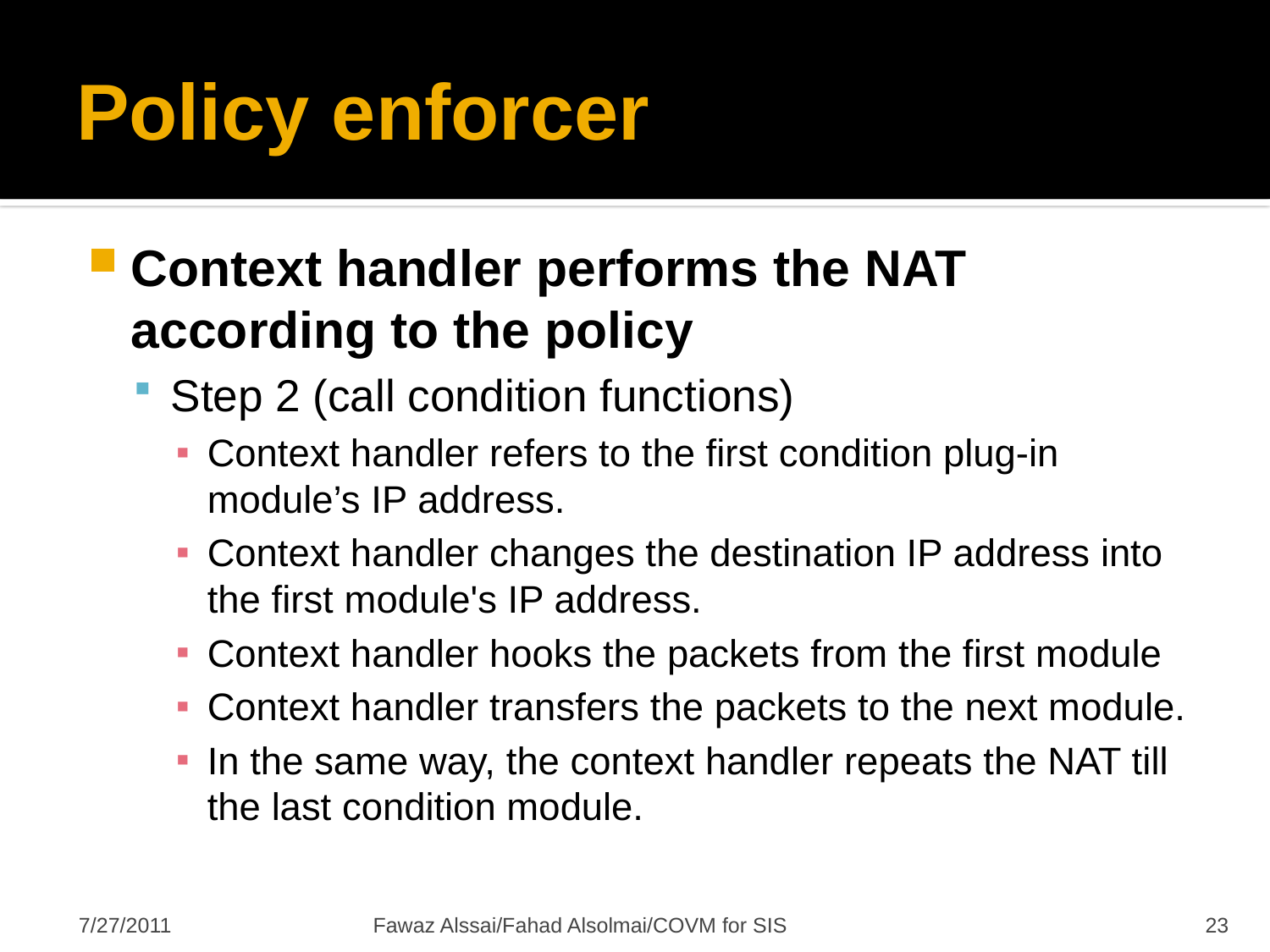

# Policy enforcer
Context handler performs the NAT according to the policy
Step 2 (call condition functions)
Context handler refers to the first condition plug-in module’s IP address.
Context handler changes the destination IP address into the first module's IP address.
Context handler hooks the packets from the first module
Context handler transfers the packets to the next module.
In the same way, the context handler repeats the NAT till the last condition module.

7/27/2011
Fawaz Alssai/Fahad Alsolmai/COVM for SIS
23